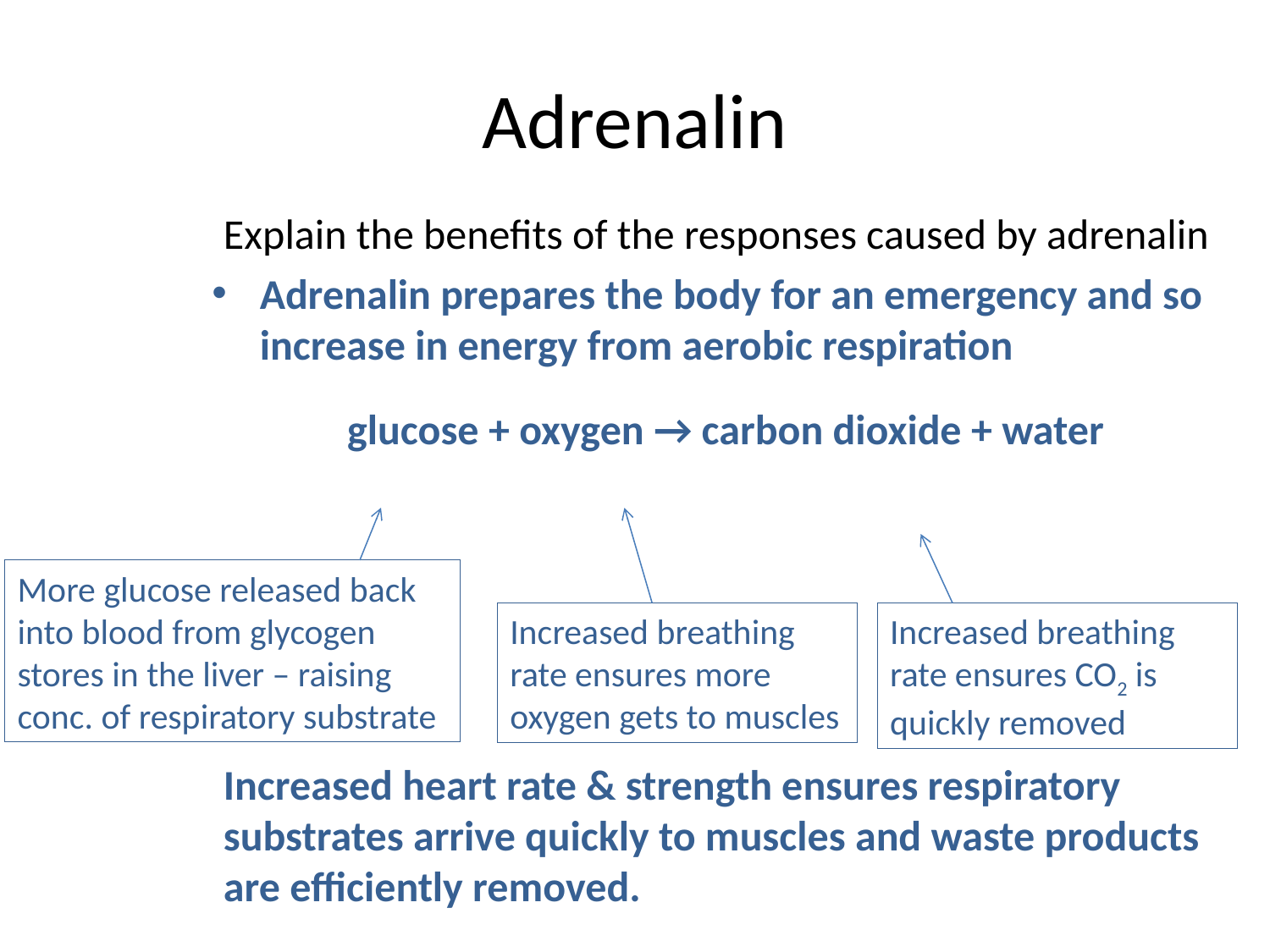

# Adrenalin
Explain the benefits of the responses caused by adrenalin
Adrenalin prepares the body for an emergency and so increase in energy from aerobic respiration

glucose + oxygen → carbon dioxide + water

Increased heart rate & strength ensures respiratory substrates arrive quickly to muscles and waste products are efficiently removed.
More glucose released back into blood from glycogen stores in the liver – raising conc. of respiratory substrate
Increased breathing rate ensures more oxygen gets to muscles
Increased breathing rate ensures CO2 is quickly removed